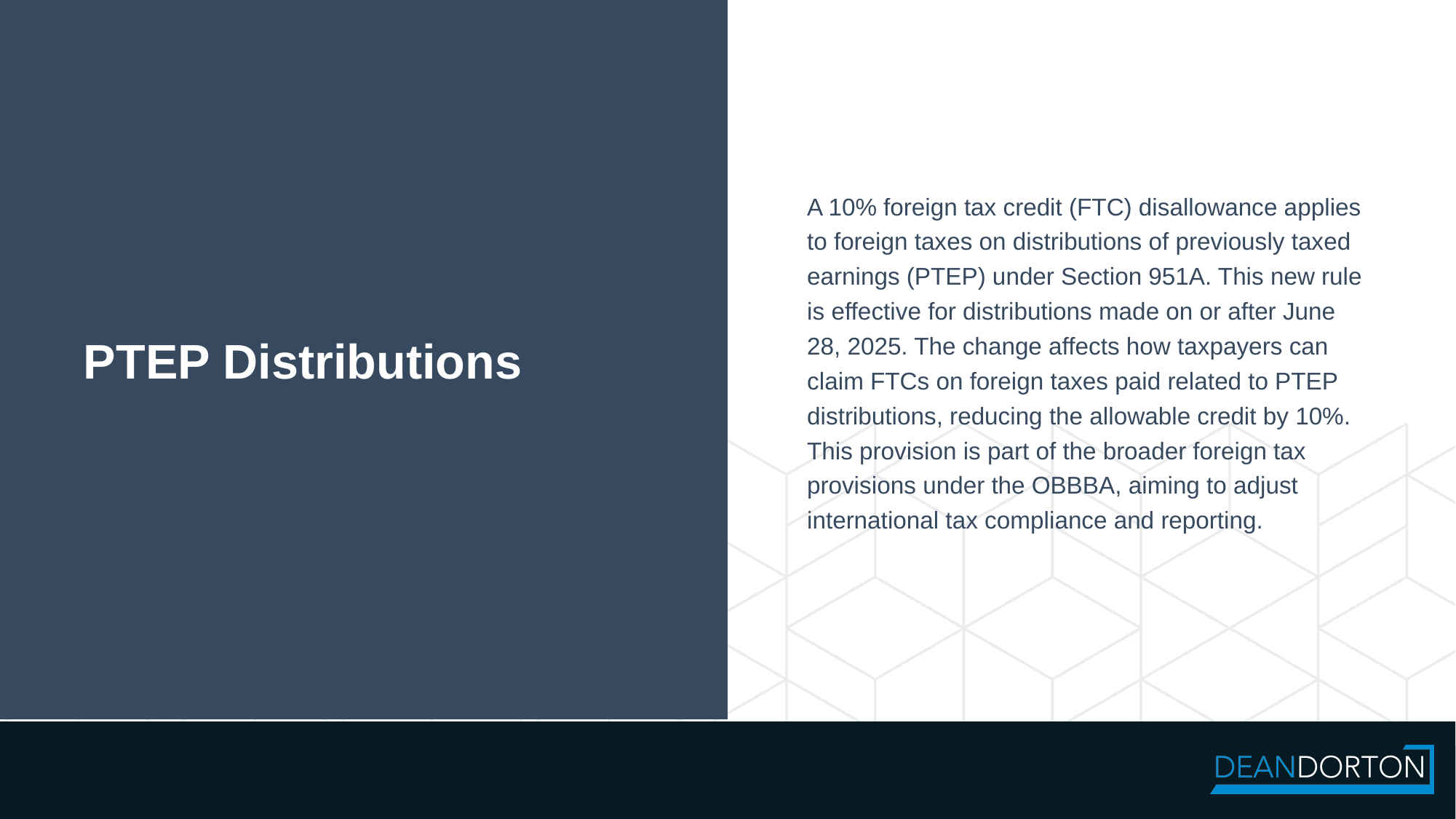

A 10% foreign tax credit (FTC) disallowance applies to foreign taxes on distributions of previously taxed earnings (PTEP) under Section 951A. This new rule is effective for distributions made on or after June 28, 2025. The change affects how taxpayers can claim FTCs on foreign taxes paid related to PTEP distributions, reducing the allowable credit by 10%. This provision is part of the broader foreign tax provisions under the OBBBA, aiming to adjust international tax compliance and reporting.

# PTEP Distributions